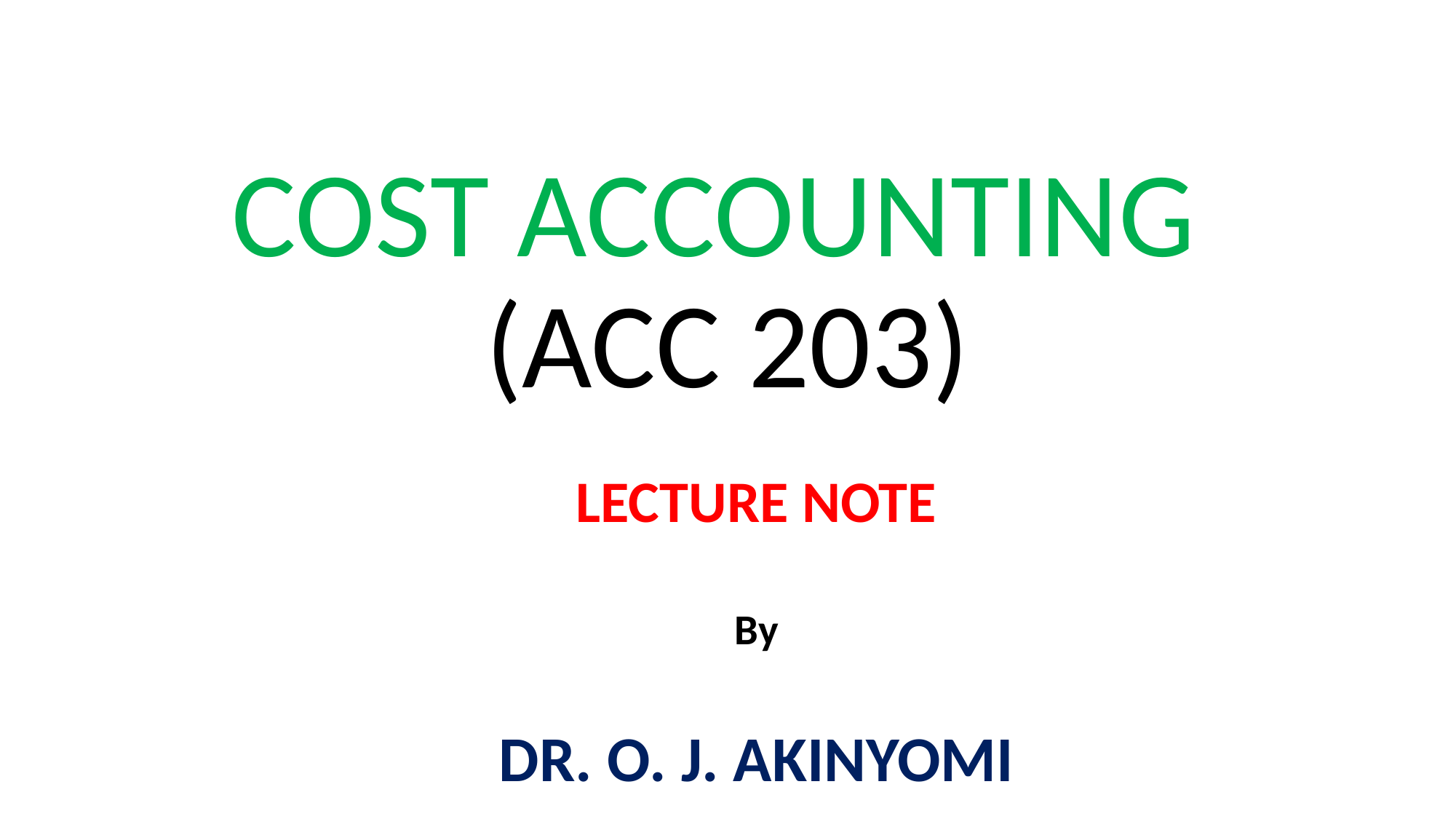

# COST ACCOUNTING (ACC 203)
LECTURE NOTE

By

DR. O. J. AKINYOMI